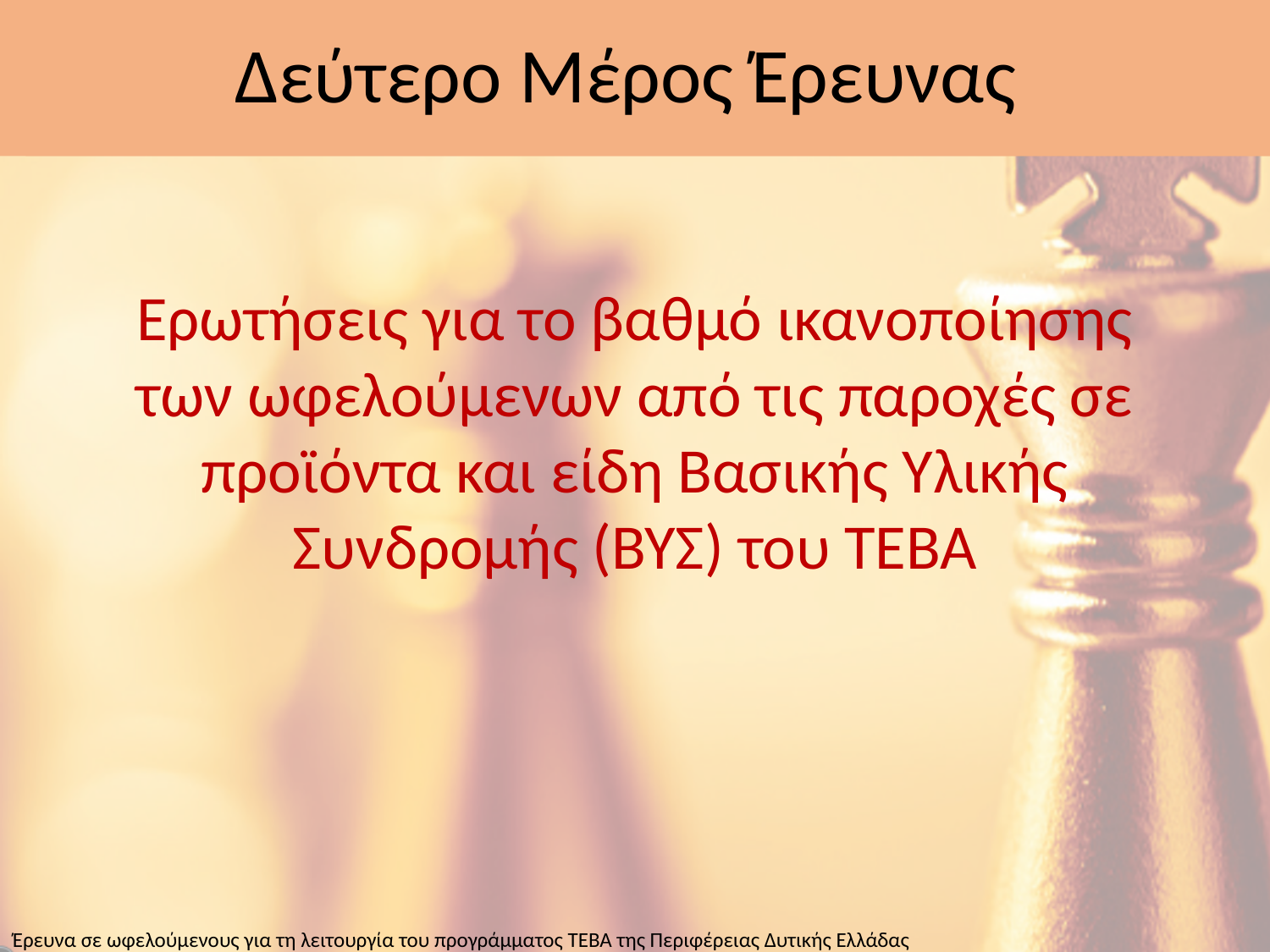

# Δεύτερο Μέρος Έρευνας

Ερωτήσεις για το βαθμό ικανοποίησης των ωφελούμενων από τις παροχές σε προϊόντα και είδη Βασικής Υλικής Συνδρομής (ΒΥΣ) του ΤΕΒΑ
Έρευνα σε ωφελούμενους για τη λειτουργία του προγράμματος ΤΕΒΑ της Περιφέρειας Δυτικής Ελλάδας